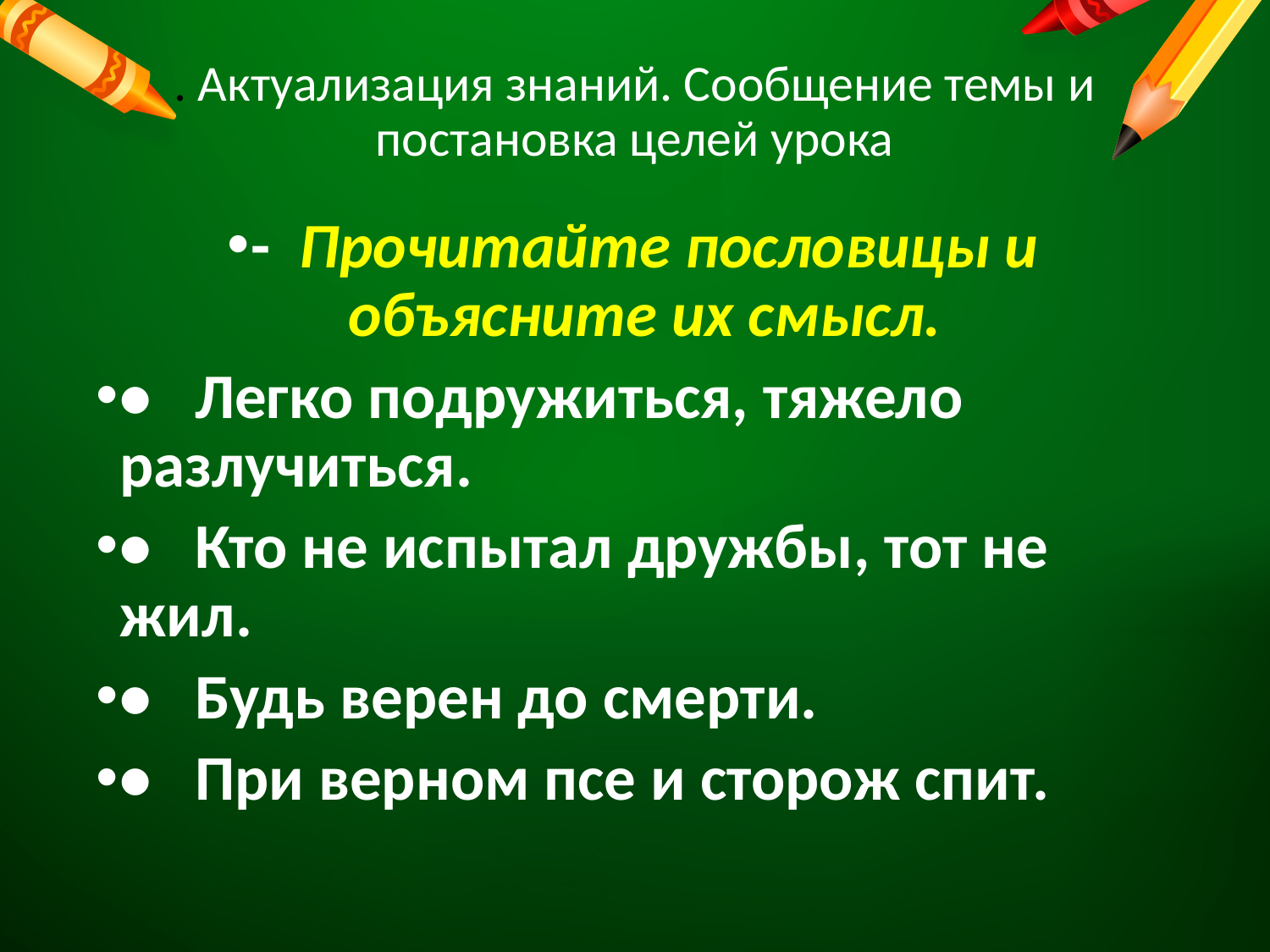

# . Актуализация знаний. Сообщение темы и постановка целей урока
-  Прочитайте пословицы и объясните их смысл.
•   Легко подружиться, тяжело разлучиться.
•   Кто не испытал дружбы, тот не жил.
•   Будь верен до смерти.
•   При верном псе и сторож спит.